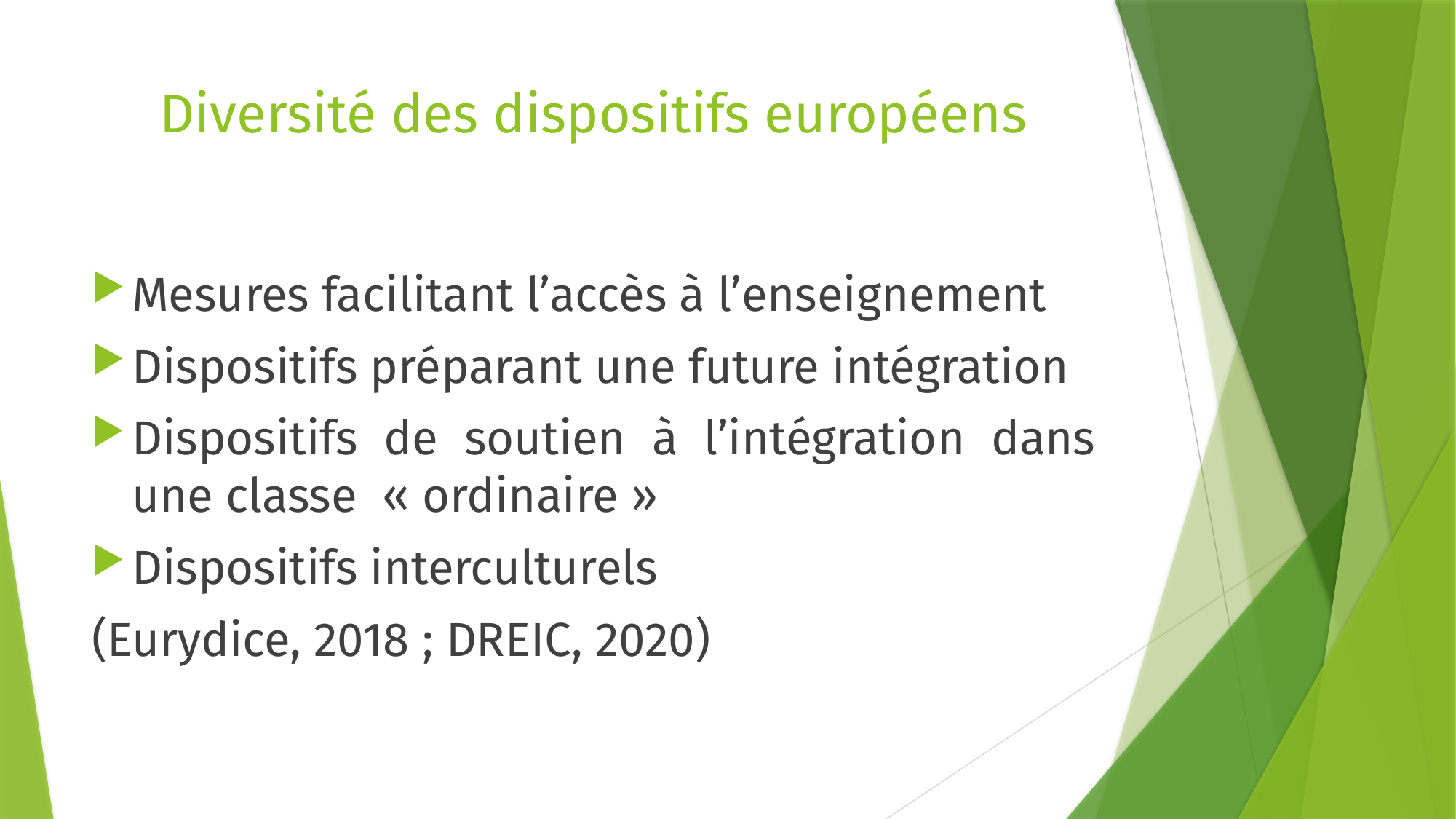

# Diversité des dispositifs européens
Mesures facilitant l’accès à l’enseignement
Dispositifs préparant une future intégration
Dispositifs de soutien à l’intégration dans une classe  « ordinaire »
Dispositifs interculturels
(Eurydice, 2018 ; DREIC, 2020)